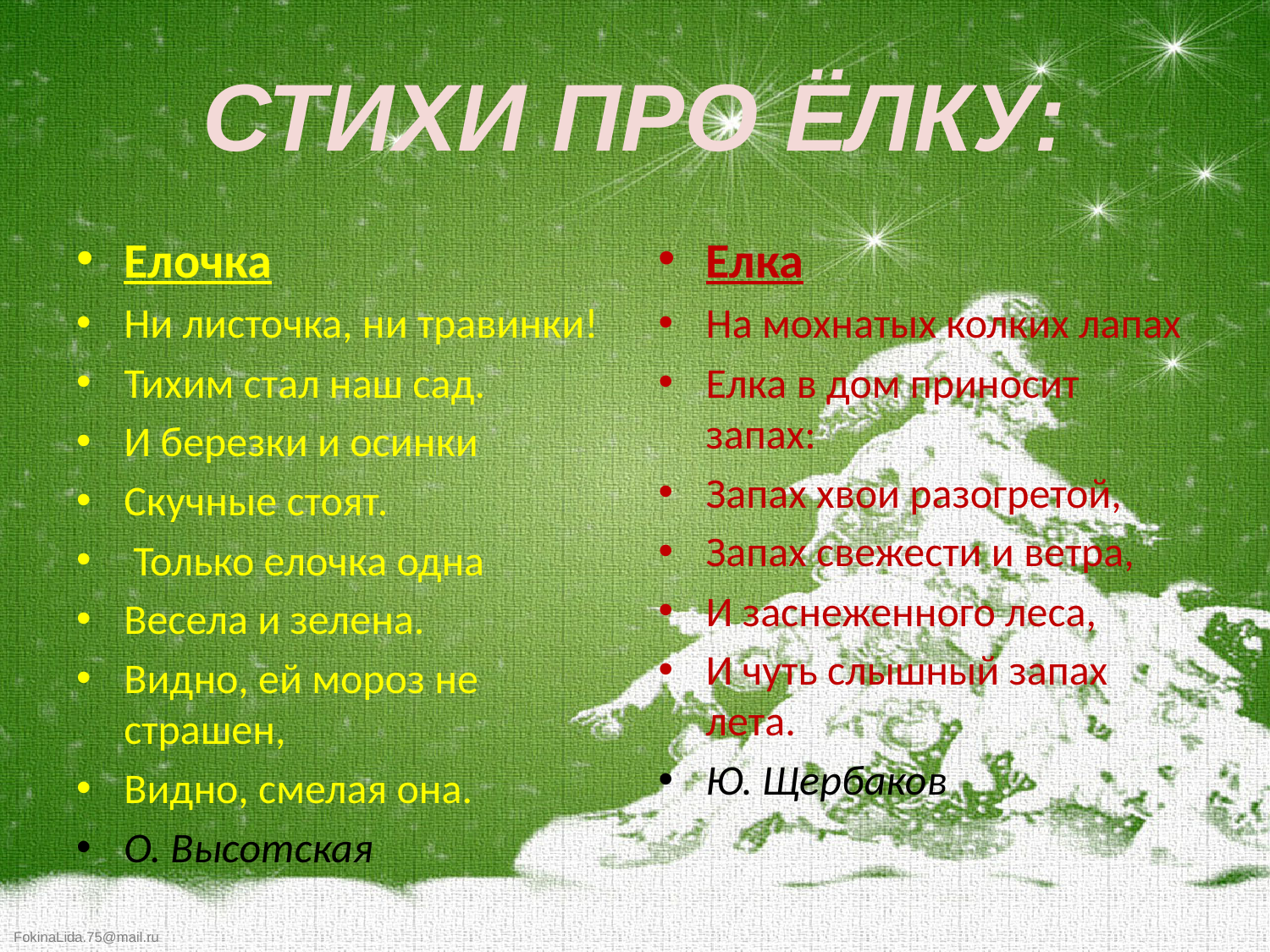

#
СТИХИ ПРО ЁЛКУ:
Елочка
Ни листочка, ни травинки!
Тихим стал наш сад.
И березки и осинки
Скучные стоят.
 Только елочка одна
Весела и зелена.
Видно, ей мороз не страшен,
Видно, смелая она.
О. Высотская

Елка
На мохнатых колких лапах
Елка в дом приносит запах:
Запах хвои разогретой,
Запах свежести и ветра,
И заснеженного леса,
И чуть слышный запах лета.
Ю. Щербаков